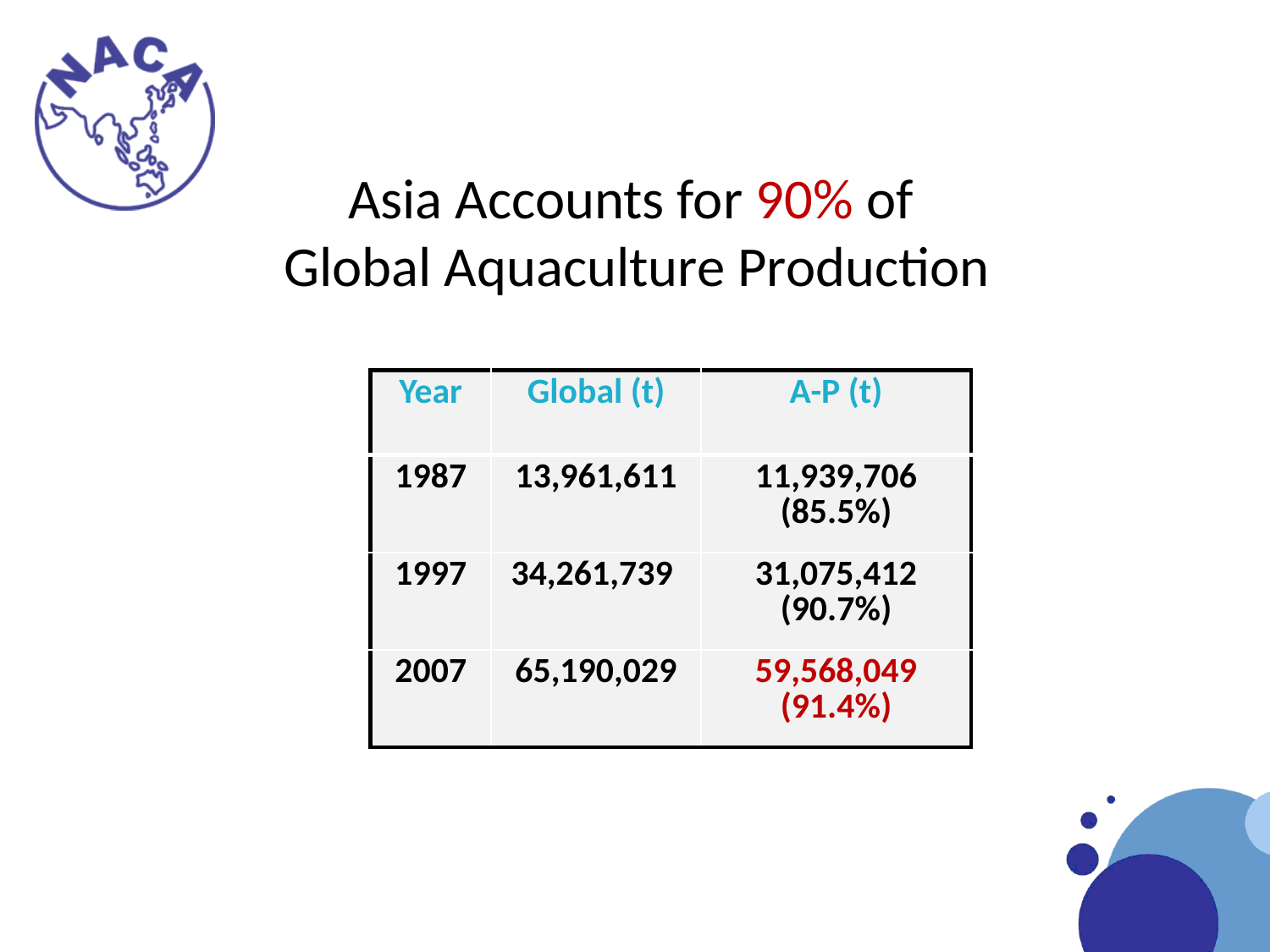

Asia Accounts for 90% of
 Global Aquaculture Production
| Year | Global (t) | A-P (t) |
| --- | --- | --- |
| 1987 | 13,961,611 | 11,939,706 (85.5%) |
| 1997 | 34,261,739 | 31,075,412 (90.7%) |
| 2007 | 65,190,029 | 59,568,049 (91.4%) |